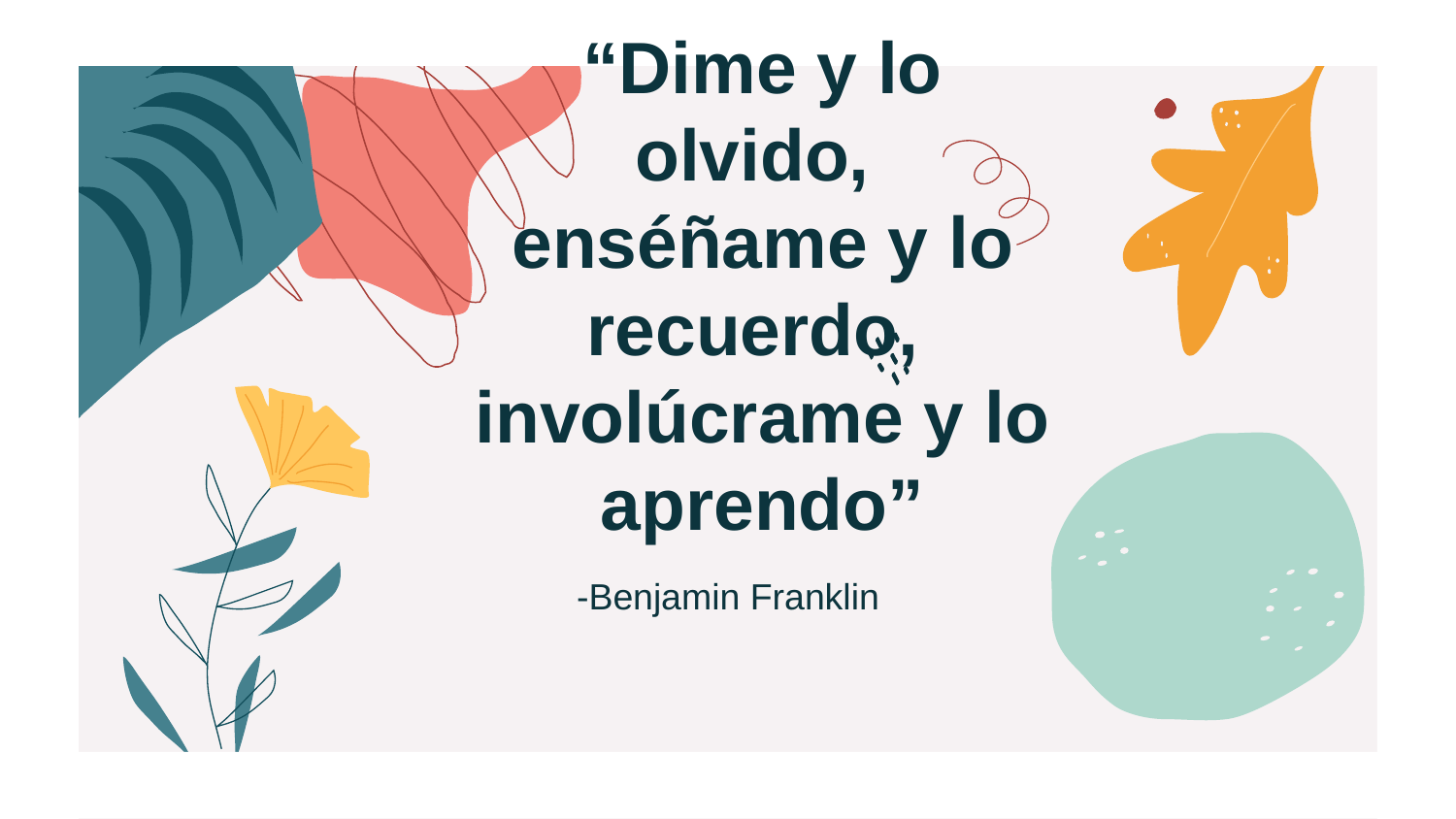

# “Dime y lo olvido, enséñame y lo recuerdo, involúcrame y lo aprendo”

-Benjamin Franklin